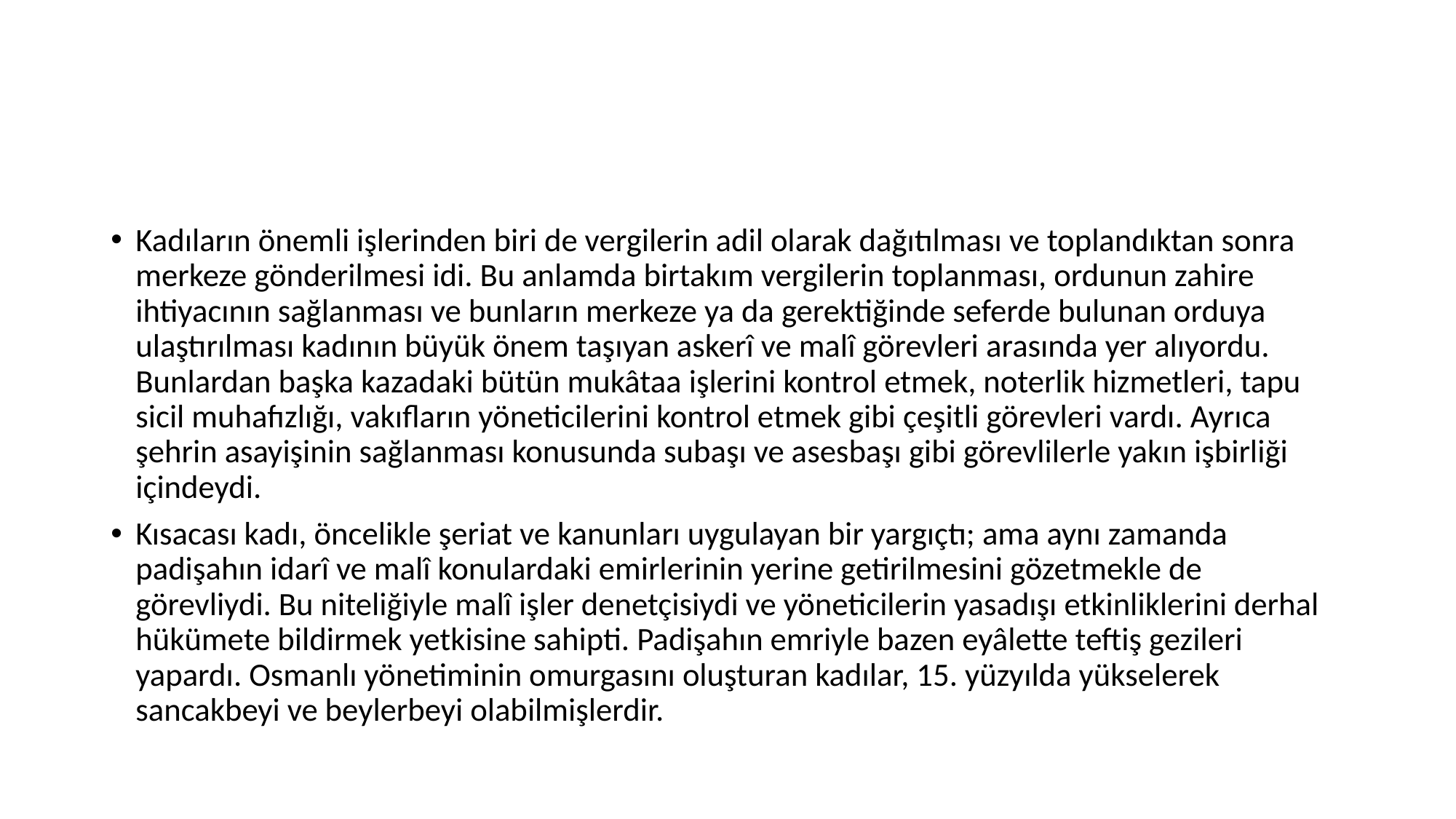

#
Kadıların önemli işlerinden biri de vergilerin adil olarak dağıtılması ve toplandıktan sonra merkeze gönderilmesi idi. Bu anlamda birtakım vergilerin toplanması, ordunun zahire ihtiyacının sağlanması ve bunların merkeze ya da gerektiğinde seferde bulunan orduya ulaştırılması kadının büyük önem taşıyan askerî ve malî görevleri arasında yer alıyordu. Bunlardan başka kazadaki bütün mukâtaa işlerini kontrol etmek, noterlik hizmetleri, tapu sicil muhafızlığı, vakıfların yöneticilerini kontrol etmek gibi çeşitli görevleri vardı. Ayrıca şehrin asayişinin sağlanması konusunda subaşı ve asesbaşı gibi görevlilerle yakın işbirliği içindeydi.
Kısacası kadı, öncelikle şeriat ve kanunları uygulayan bir yargıçtı; ama aynı zamanda padişahın idarî ve malî konulardaki emirlerinin yerine getirilmesini gözetmekle de görevliydi. Bu niteliğiyle malî işler denetçisiydi ve yöneticilerin yasadışı etkinliklerini derhal hükümete bildirmek yetkisine sahipti. Padişahın emriyle bazen eyâlette teftiş gezileri yapardı. Osmanlı yönetiminin omurgasını oluşturan kadılar, 15. yüzyılda yükselerek sancakbeyi ve beylerbeyi olabilmişlerdir.